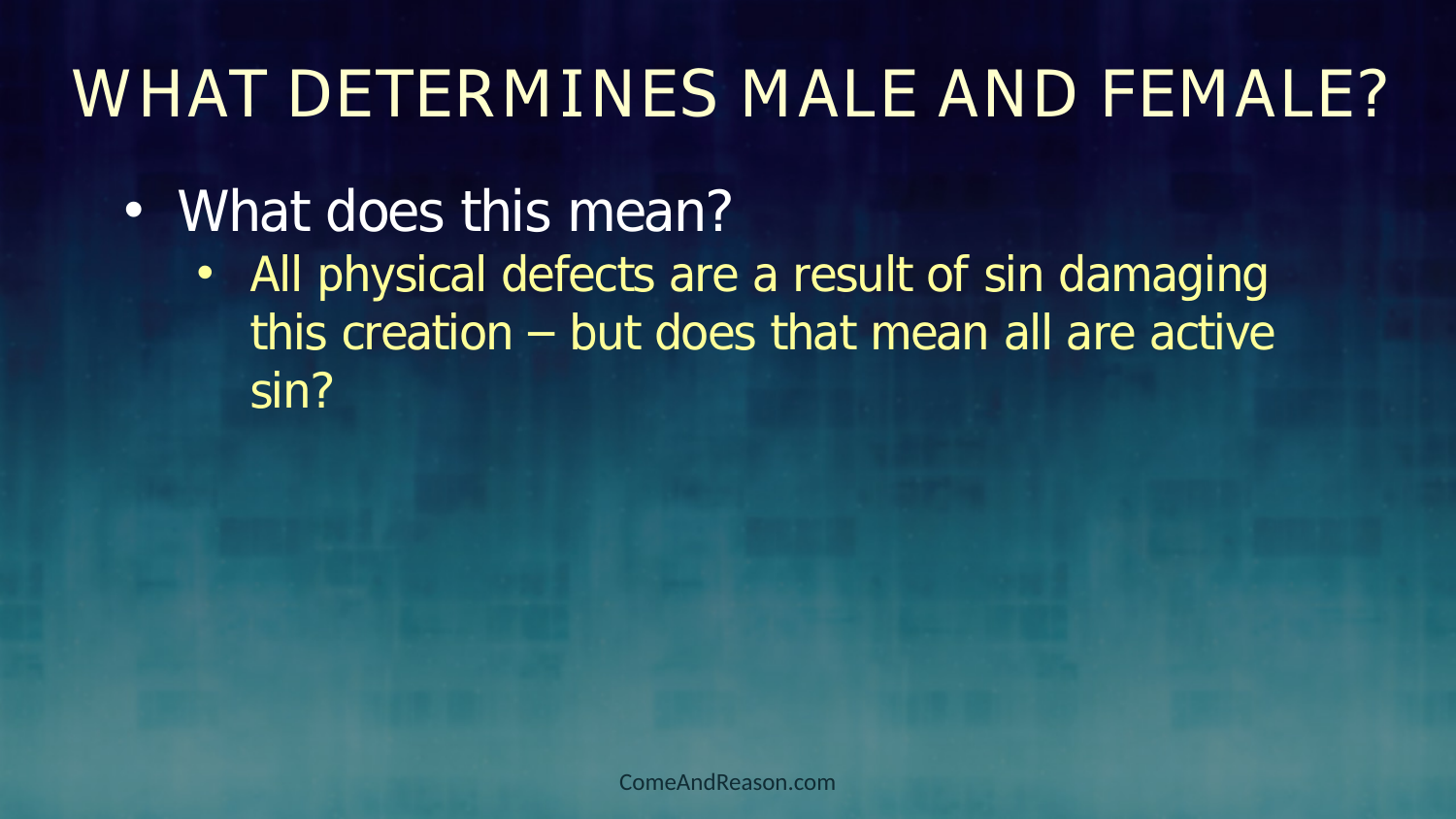

What Determines Male and Female?
What does this mean?
All physical defects are a result of sin damaging this creation – but does that mean all are active sin?
ComeAndReason.com